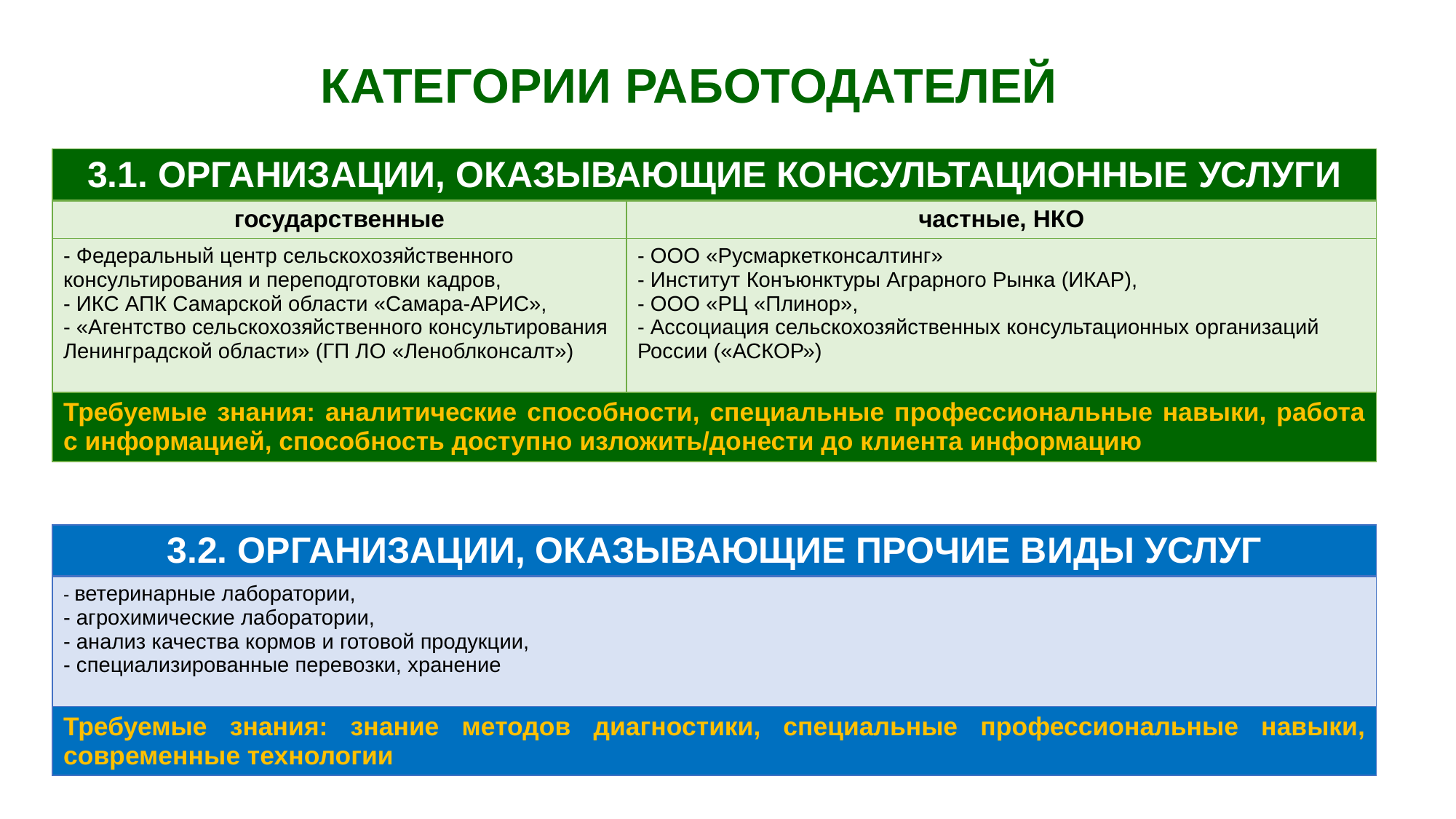

# КАТЕГОРИИ РАБОТОДАТЕЛЕЙ
| 3.1. ОРГАНИЗАЦИИ, ОКАЗЫВАЮЩИЕ КОНСУЛЬТАЦИОННЫЕ УСЛУГИ |  |
| --- | --- |
| государственные | частные, НКО |
| - Федеральный центр сельскохозяйственного консультирования и переподготовки кадров, - ИКС АПК Самарской области «Самара-АРИС», - «Агентство сельскохозяйственного консультирования Ленинградской области» (ГП ЛО «Леноблконсалт») | - ООО «Русмаркетконсалтинг» - Институт Конъюнктуры Аграрного Рынка (ИКАР), - ООО «РЦ «Плинор», - Ассоциация сельскохозяйственных консультационных организаций России («АСКОР») |
| Требуемые знания: аналитические способности, специальные профессиональные навыки, работа с информацией, способность доступно изложить/донести до клиента информацию |  |
| 3.2. ОРГАНИЗАЦИИ, ОКАЗЫВАЮЩИЕ ПРОЧИЕ ВИДЫ УСЛУГ |
| --- |
| - ветеринарные лаборатории, - агрохимические лаборатории, - анализ качества кормов и готовой продукции, - специализированные перевозки, хранение |
| Требуемые знания: знание методов диагностики, специальные профессиональные навыки, современные технологии |